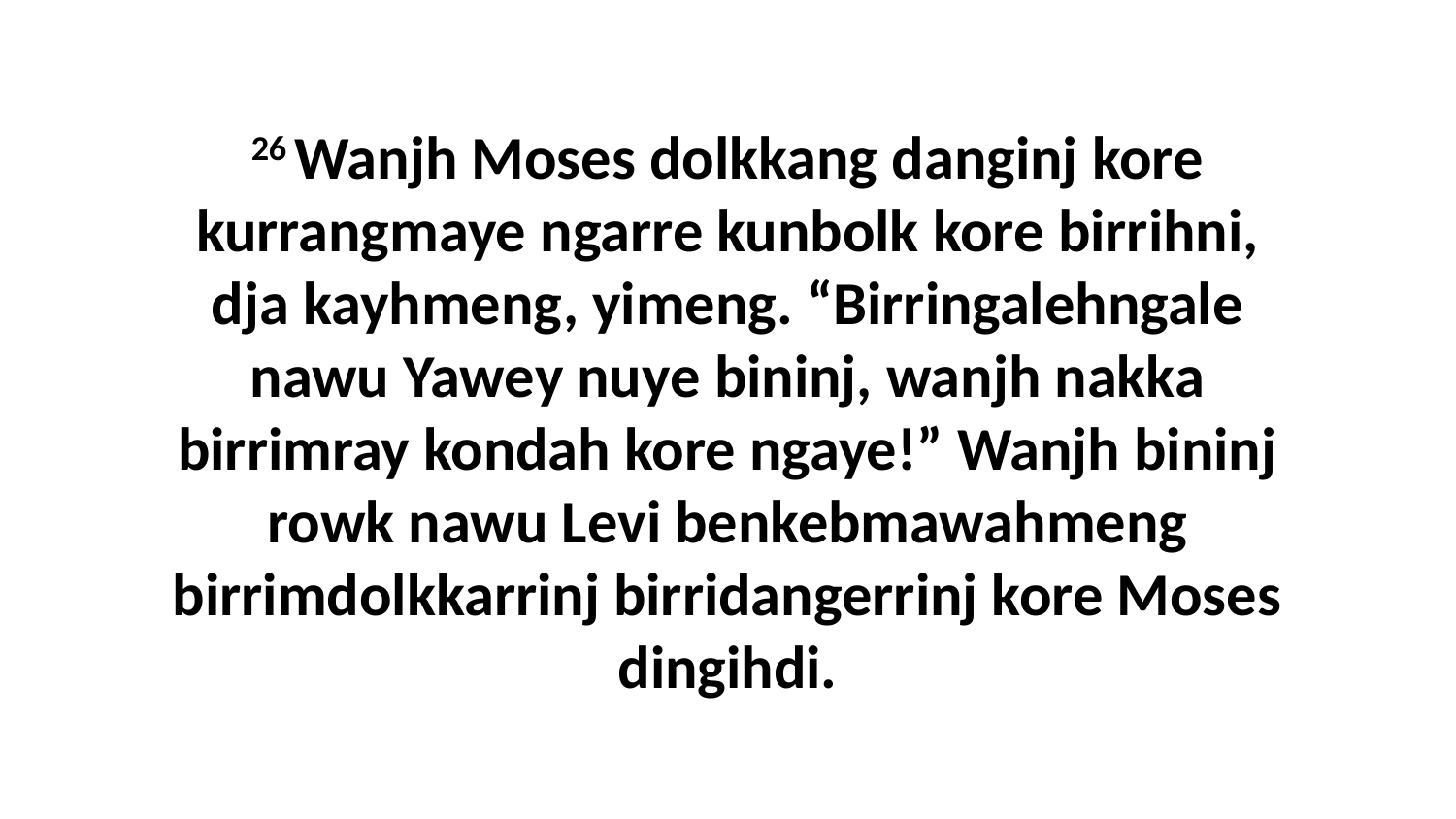

26 Wanjh Moses dolkkang danginj kore kurrangmaye ngarre kunbolk kore birrihni, dja kayhmeng, yimeng. “Birringalehngale nawu Yawey nuye bininj, wanjh nakka birrimray kondah kore ngaye!” Wanjh bininj rowk nawu Levi benkebmawahmeng birrimdolkkarrinj birridangerrinj kore Moses dingihdi.